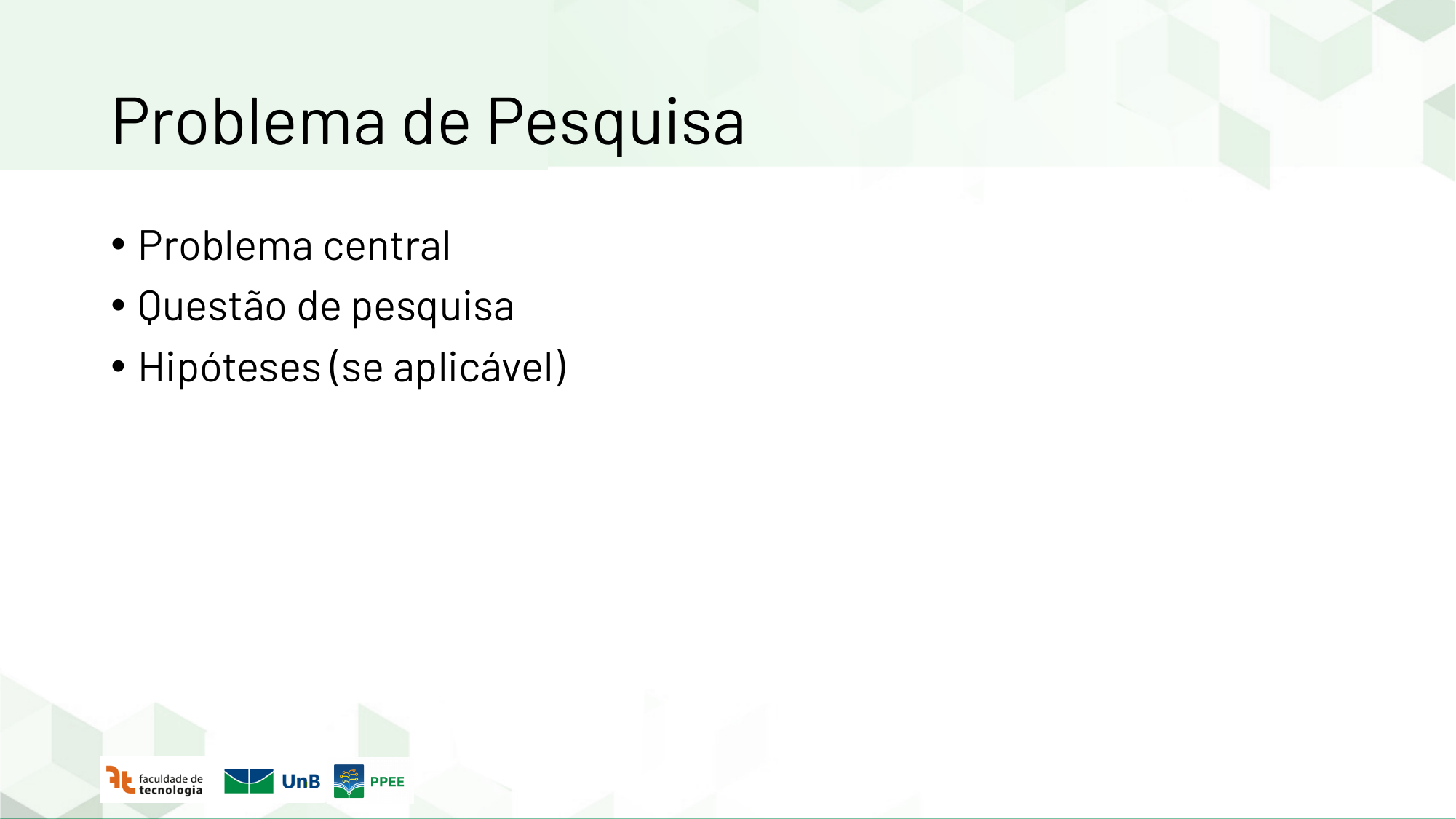

# Problema de Pesquisa
Problema central
Questão de pesquisa
Hipóteses (se aplicável)